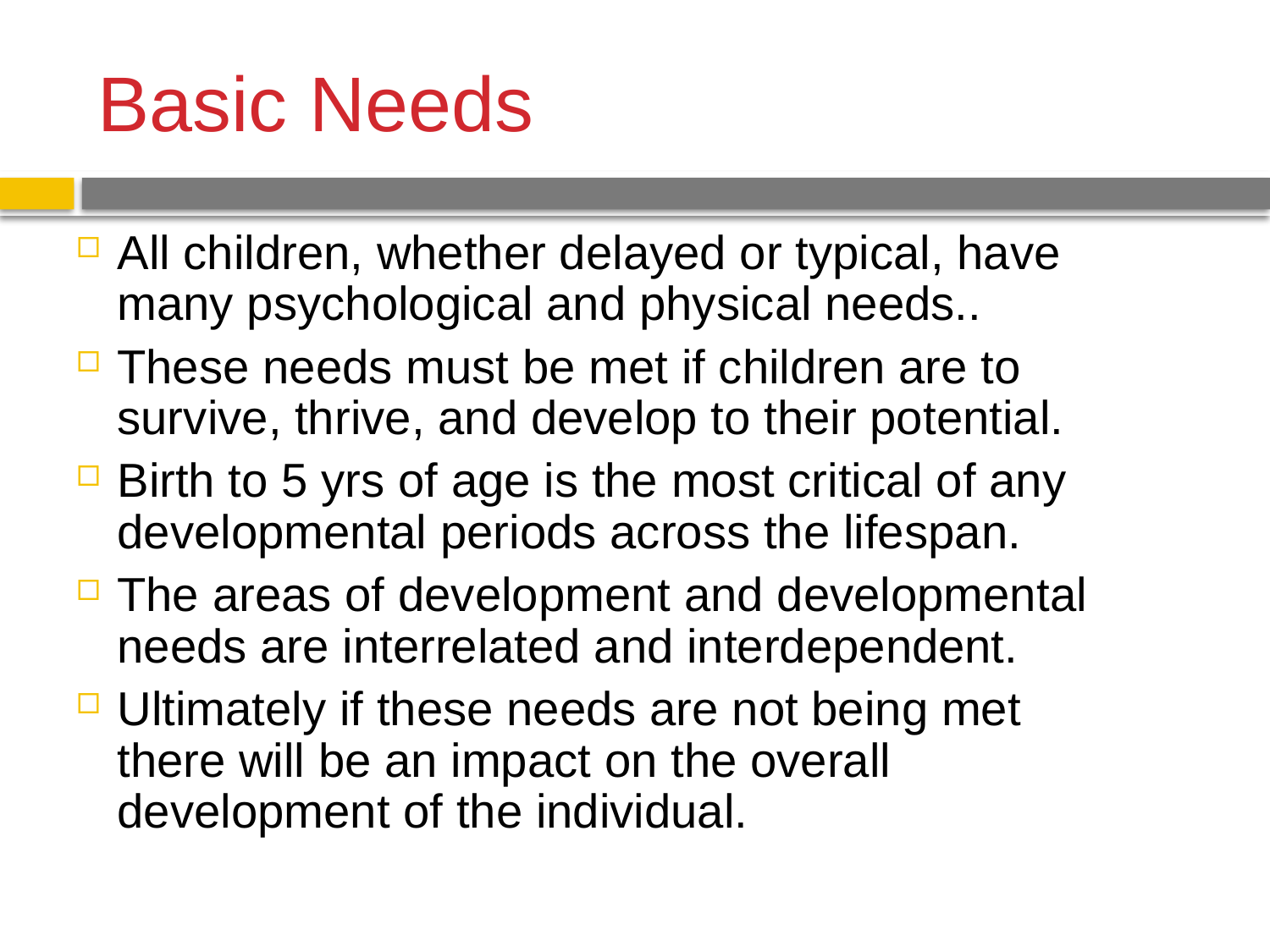

# Basic Needs
All children, whether delayed or typical, have many psychological and physical needs..
These needs must be met if children are to survive, thrive, and develop to their potential.
Birth to 5 yrs of age is the most critical of any developmental periods across the lifespan.
The areas of development and developmental needs are interrelated and interdependent.
Ultimately if these needs are not being met there will be an impact on the overall development of the individual.